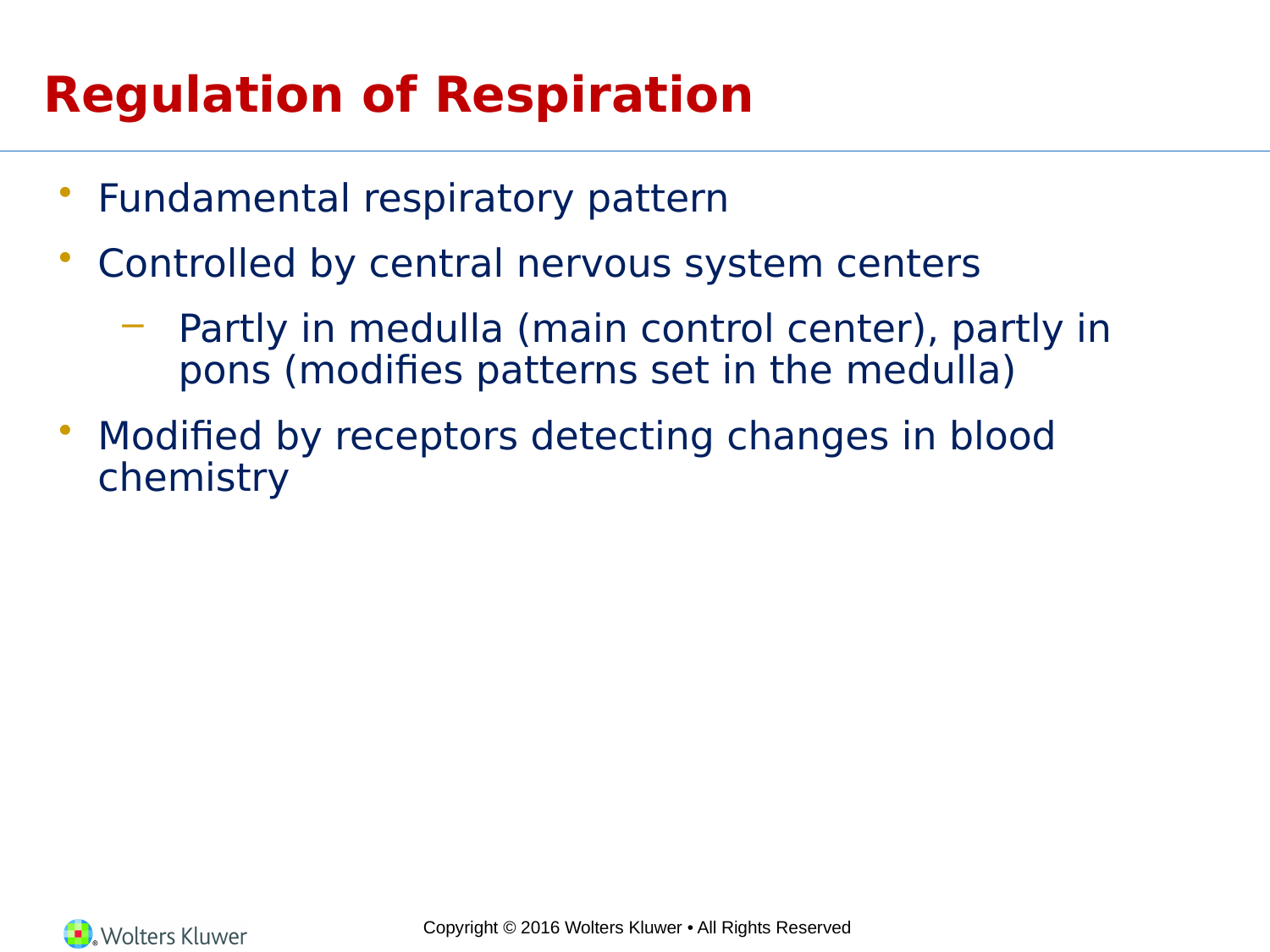

# Regulation of Respiration
Fundamental respiratory pattern
Controlled by central nervous system centers
Partly in medulla (main control center), partly in pons (modifies patterns set in the medulla)
Modified by receptors detecting changes in blood chemistry